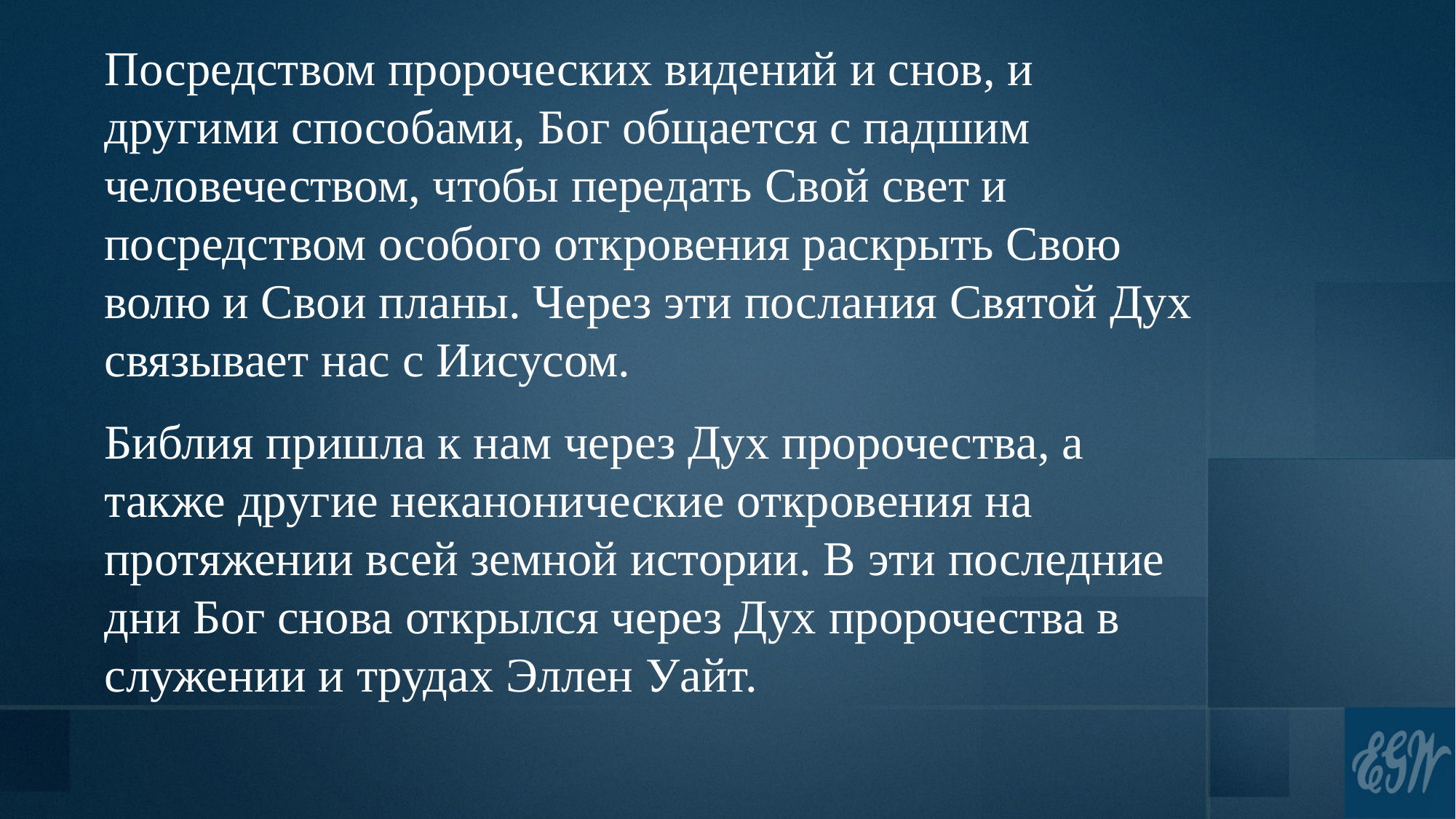

Посредством пророческих видений и снов, и другими способами, Бог общается с падшим человечеством, чтобы передать Свой свет и посредством особого откровения раскрыть Свою волю и Свои планы. Через эти послания Святой Дух связывает нас с Иисусом.
Библия пришла к нам через Дух пророчества, а также другие неканонические откровения на протяжении всей земной истории. В эти последние дни Бог снова открылся через Дух пророчества в служении и трудах Эллен Уайт.